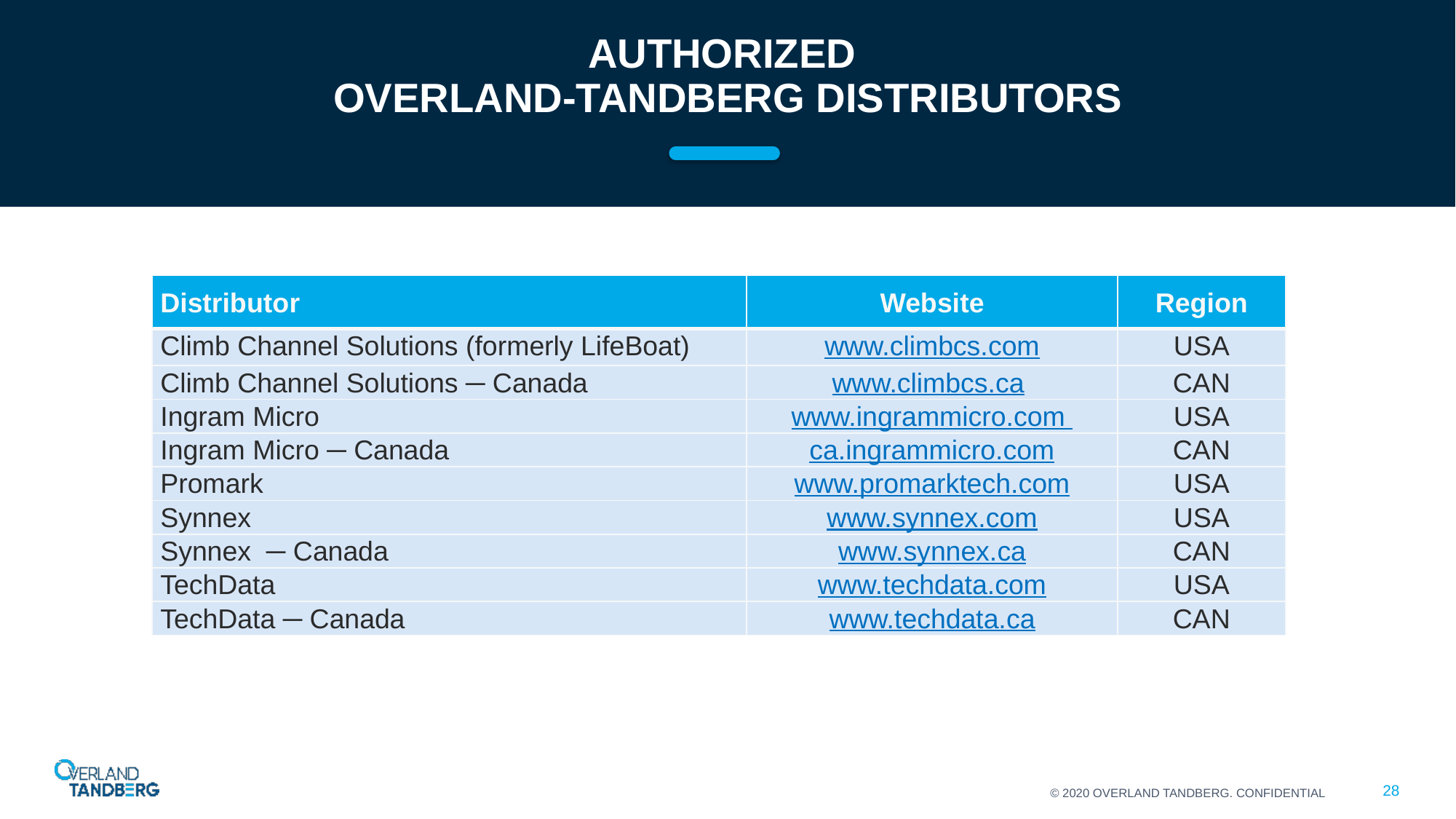

# Authorized overland-Tandberg distributors
| Distributor | Website | Region |
| --- | --- | --- |
| Climb Channel Solutions (formerly LifeBoat) | www.climbcs.com | USA |
| Climb Channel Solutions ─ Canada | www.climbcs.ca | CAN |
| Ingram Micro | www.ingrammicro.com | USA |
| Ingram Micro ─ Canada | ca.ingrammicro.com | CAN |
| Promark | www.promarktech.com | USA |
| Synnex | www.synnex.com | USA |
| Synnex ─ Canada | www.synnex.ca | CAN |
| TechData | www.techdata.com | USA |
| TechData ─ Canada | www.techdata.ca | CAN |
© 2020 OVERLAND TANDBERG. CONFIDENTIAL